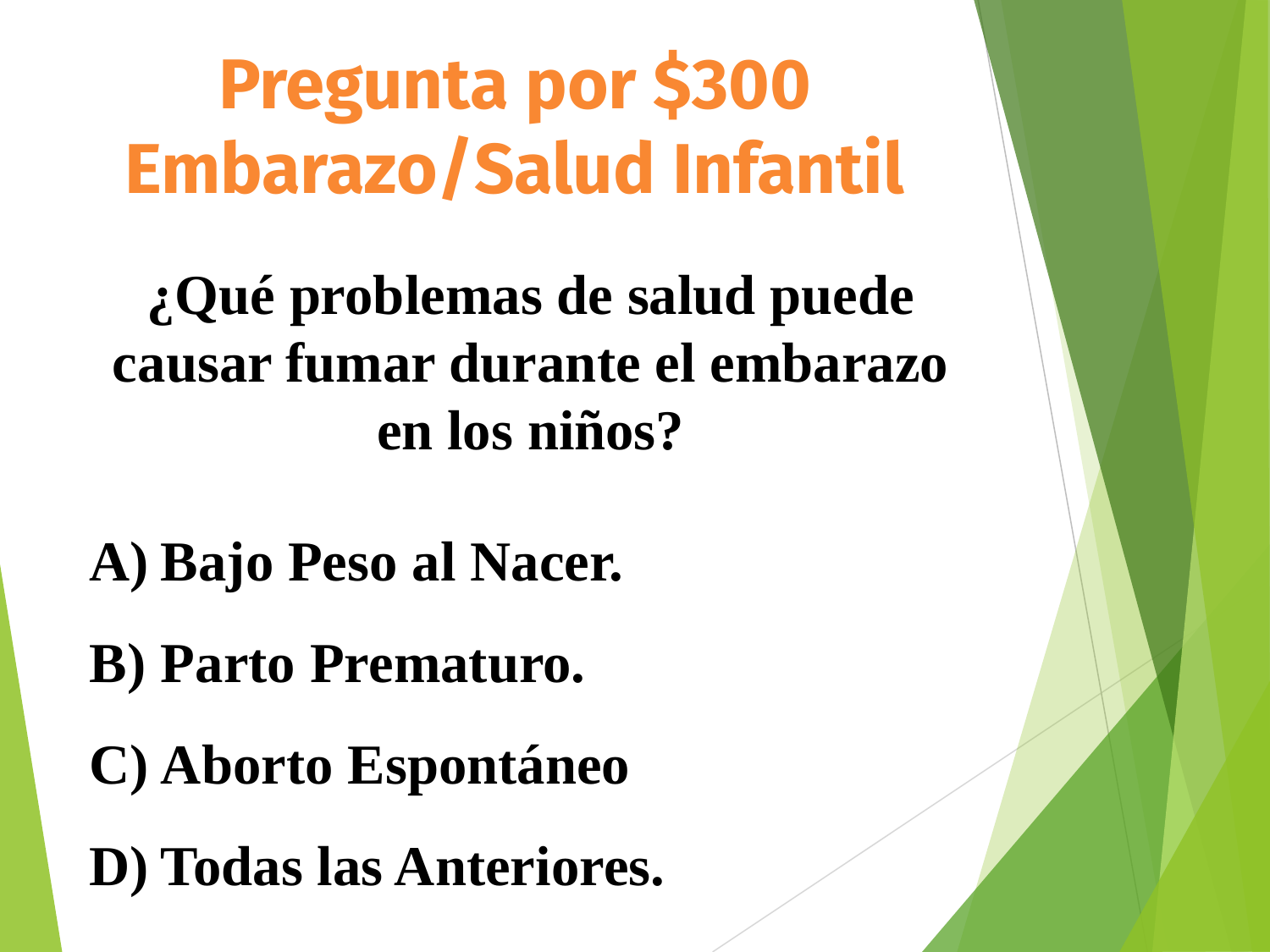

# Pregunta por $300 Embarazo/Salud Infantil
¿Qué problemas de salud puede causar fumar durante el embarazo en los niños?

Bajo Peso al Nacer.
Parto Prematuro.
Aborto Espontáneo
Todas las Anteriores.